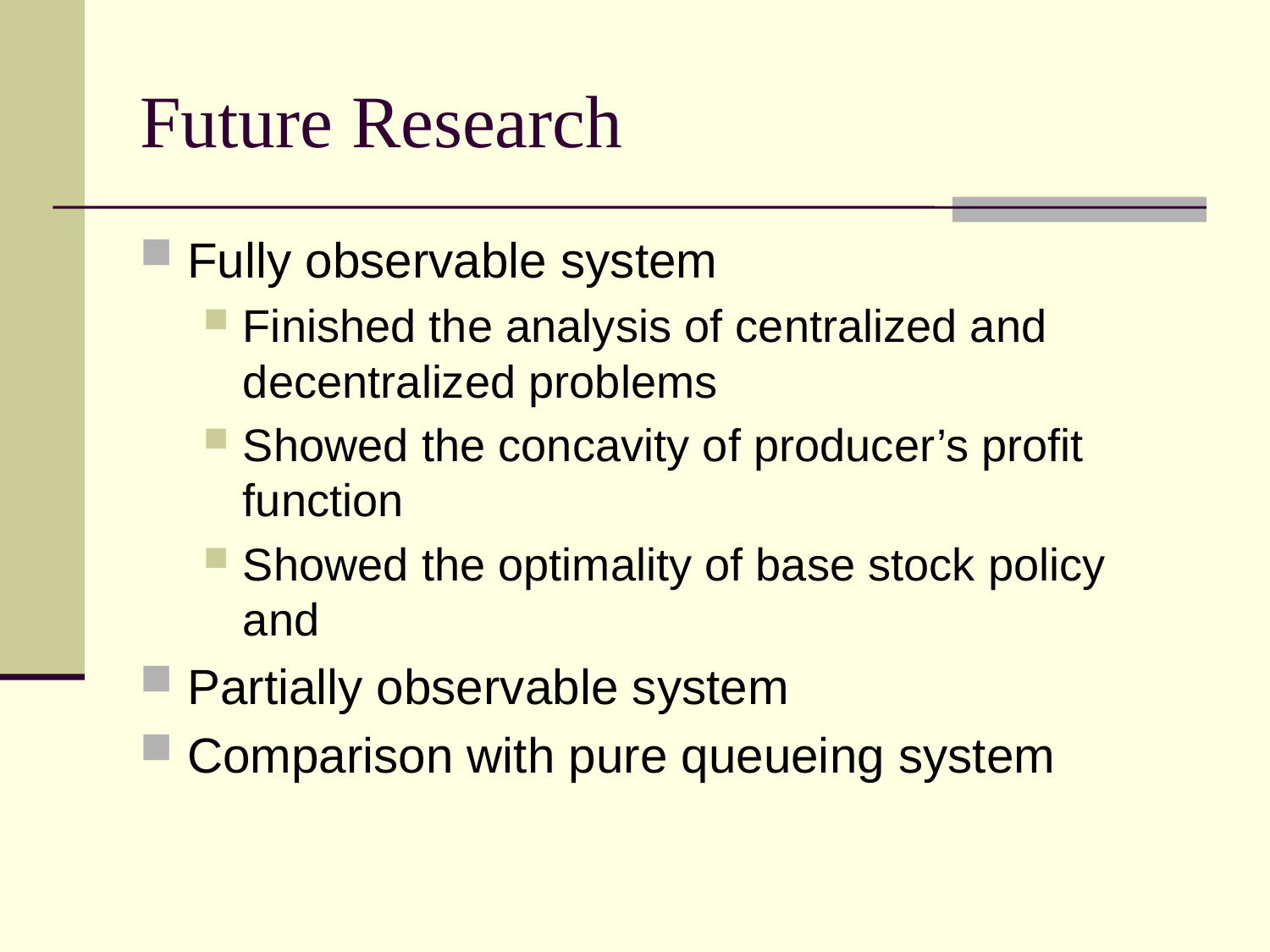

# Future Research
Fully observable system
Finished the analysis of centralized and decentralized problems
Showed the concavity of producer’s profit function
Showed the optimality of base stock policy and
Partially observable system
Comparison with pure queueing system